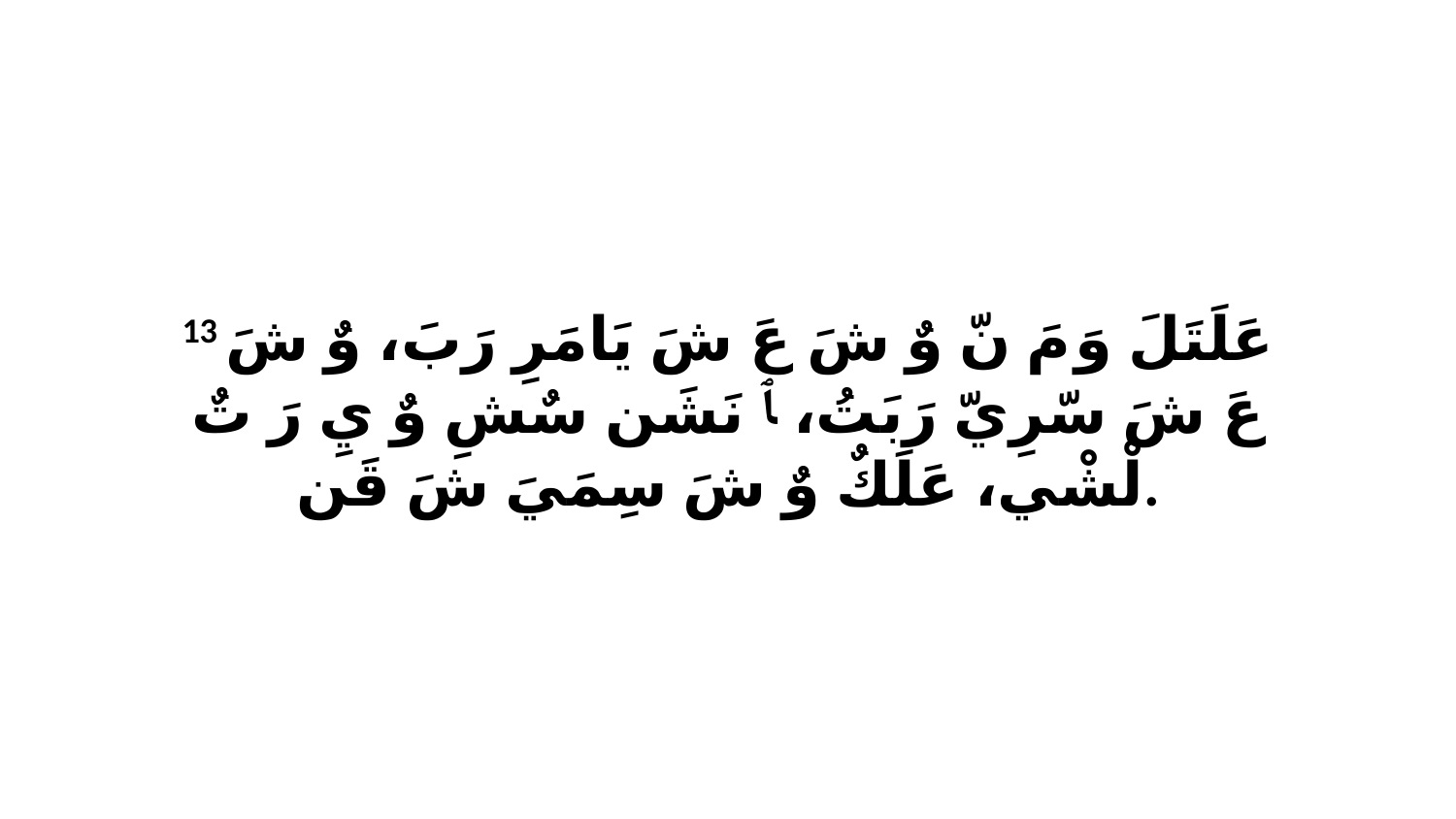

13 عَلَتَلَ وَ مَ نّ وٌ شَ عَ شَ يَامَرِ رَبَ، وٌ شَ عَ شَ سّرِيّ رَبَتُ، ﭑ نَشَن سٌشِ وٌ يِ رَ تٌ لْشْي، عَلَكٌ وٌ شَ سِمَيَ شَ قَن.